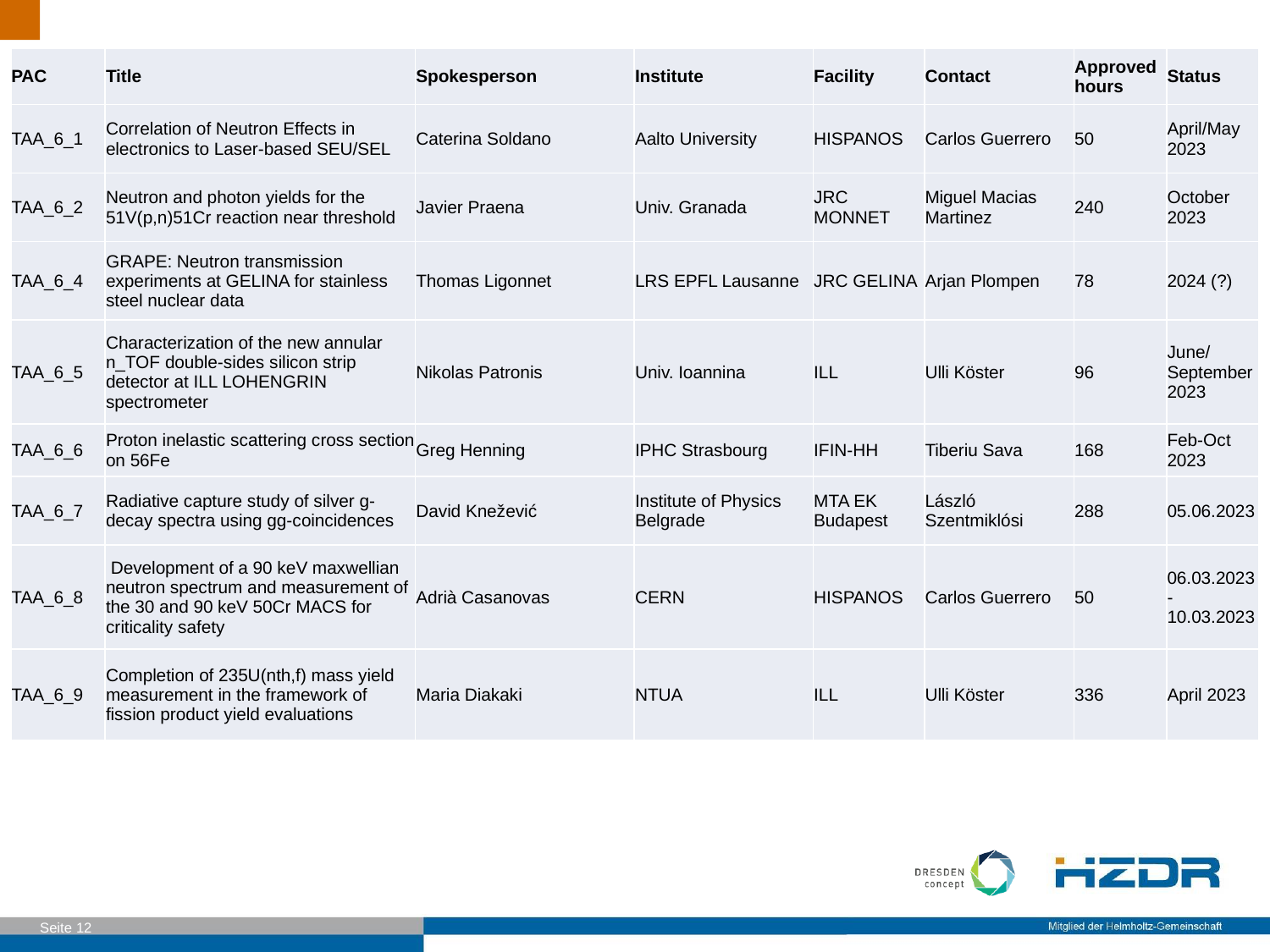

#
| PAC | Title | Spokesperson | Institute | Facility | Contact | Approved hours | Status |
| --- | --- | --- | --- | --- | --- | --- | --- |
| TAA\_6\_1 | Correlation of Neutron Effects in electronics to Laser-based SEU/SEL | Caterina Soldano | Aalto University | HISPANOS | Carlos Guerrero | 50 | April/May 2023 |
| TAA\_6\_2 | Neutron and photon yields for the 51V(p,n)51Cr reaction near threshold | Javier Praena | Univ. Granada | JRC MONNET | Miguel Macias Martinez | 240 | October 2023 |
| TAA\_6\_4 | GRAPE: Neutron transmission experiments at GELINA for stainless steel nuclear data | Thomas Ligonnet | LRS EPFL Lausanne | JRC GELINA | Arjan Plompen | 78 | 2024 (?) |
| TAA\_6\_5 | Characterization of the new annular n\_TOF double-sides silicon strip detector at ILL LOHENGRIN spectrometer | Nikolas Patronis | Univ. Ioannina | ILL | Ulli Köster | 96 | June/September 2023 |
| TAA\_6\_6 | Proton inelastic scattering cross section on 56Fe | Greg Henning | IPHC Strasbourg | IFIN-HH | Tiberiu Sava | 168 | Feb-Oct 2023 |
| TAA\_6\_7 | Radiative capture study of silver g-decay spectra using gg-coincidences | David Knežević | Institute of Physics Belgrade | MTA EK Budapest | László Szentmiklósi | 288 | 05.06.2023 |
| TAA\_6\_8 | Development of a 90 keV maxwellian neutron spectrum and measurement of the 30 and 90 keV 50Cr MACS for criticality safety | Adrià Casanovas | CERN | HISPANOS | Carlos Guerrero | 50 | 06.03.2023-10.03.2023 |
| TAA\_6\_9 | Completion of 235U(nth,f) mass yield measurement in the framework of fission product yield evaluations | Maria Diakaki | NTUA | ILL | Ulli Köster | 336 | April 2023 |